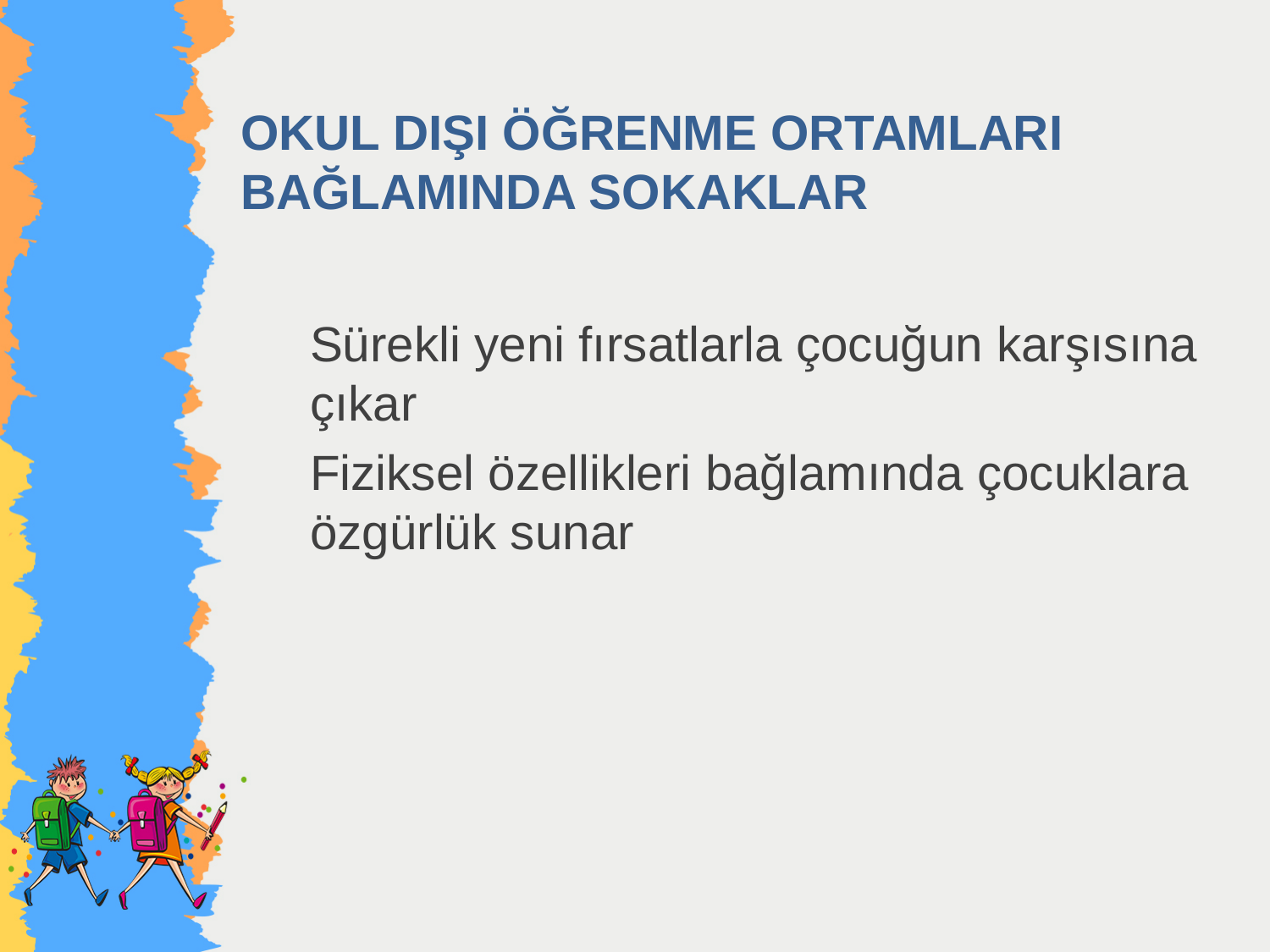

# OKUL DIŞI ÖĞRENME ORTAMLARI BAĞLAMINDA SOKAKLAR
Sürekli yeni fırsatlarla çocuğun karşısına çıkar
Fiziksel özellikleri bağlamında çocuklara özgürlük sunar